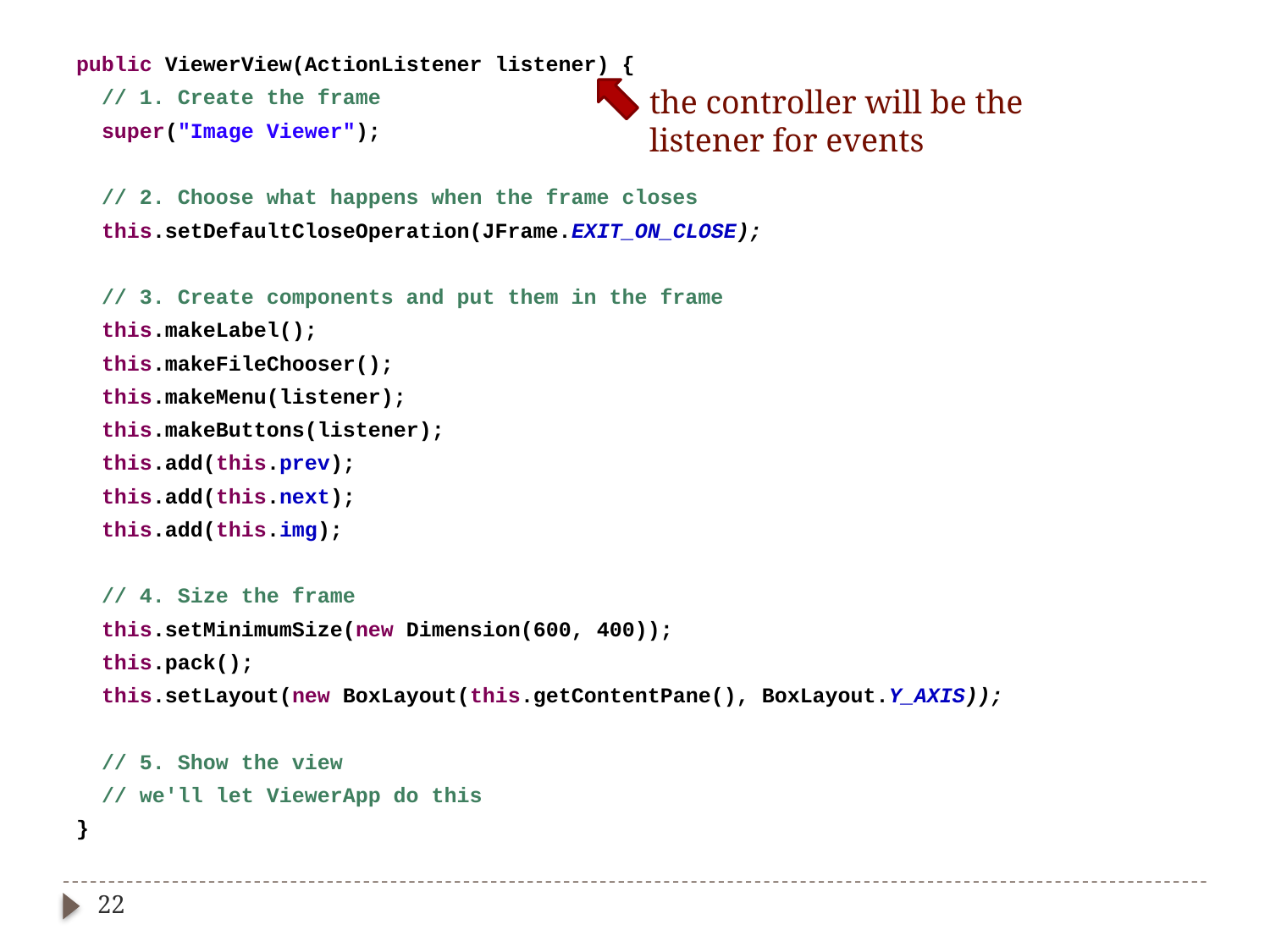

public ViewerView(ActionListener listener) {
  // 1. Create the frame
  super("Image Viewer");

  // 2. Choose what happens when the frame closes
  this.setDefaultCloseOperation(JFrame.EXIT_ON_CLOSE);

  // 3. Create components and put them in the frame
  this.makeLabel();
  this.makeFileChooser();
  this.makeMenu(listener);
  this.makeButtons(listener);
  this.add(this.prev);
  this.add(this.next);
  this.add(this.img);

  // 4. Size the frame
  this.setMinimumSize(new Dimension(600, 400));
  this.pack();
  this.setLayout(new BoxLayout(this.getContentPane(), BoxLayout.Y_AXIS));

  // 5. Show the view
  // we'll let ViewerApp do this
}

the controller will be the
listener for events
22